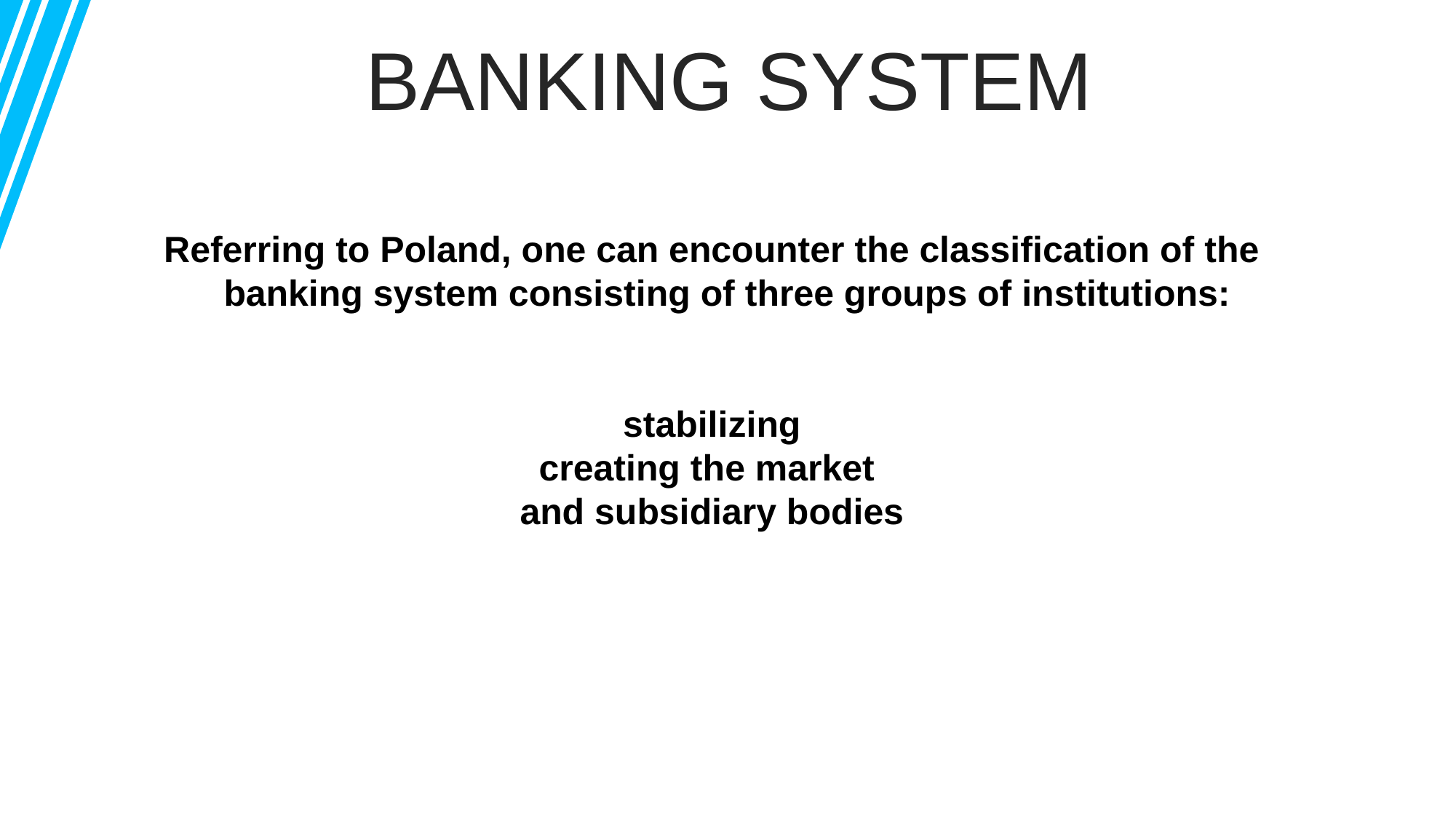

BANKING SYSTEM

Referring to Poland, one can encounter the classification of the banking system consisting of three groups of institutions:

stabilizing
creating the market
and subsidiary bodies